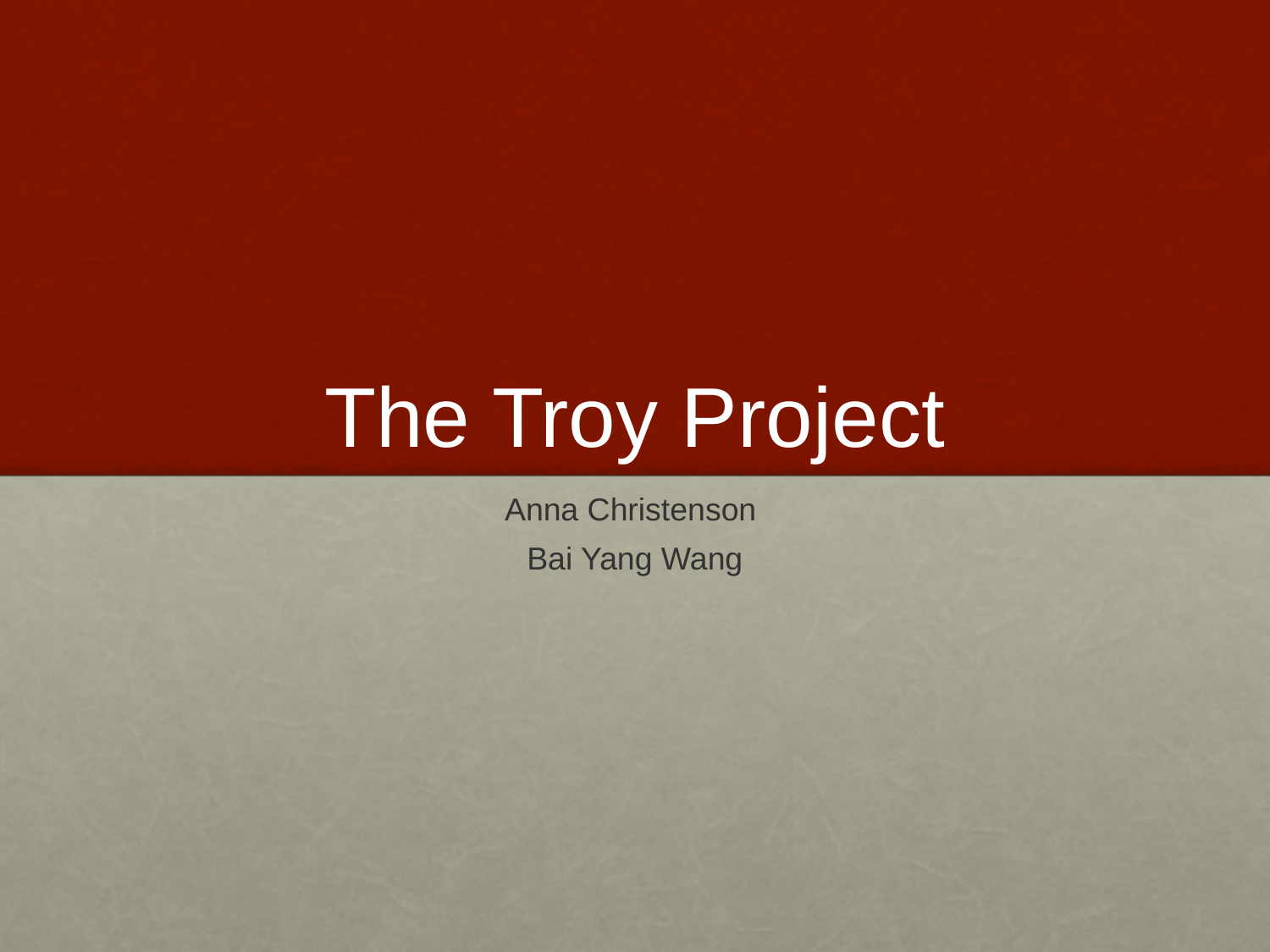

# The Troy Project
Anna Christenson
Bai Yang Wang